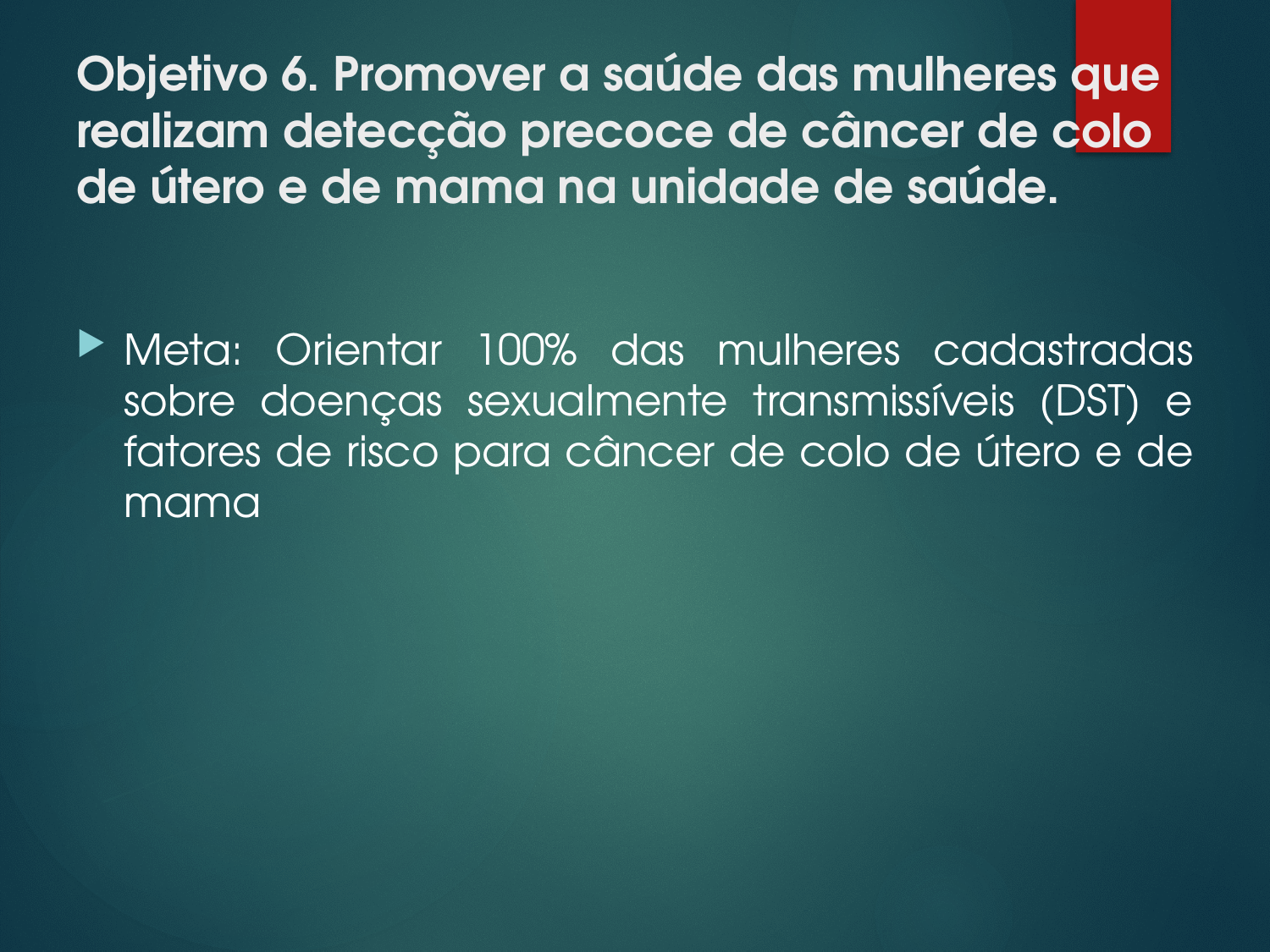

# Objetivo 6. Promover a saúde das mulheres que realizam detecção precoce de câncer de colo de útero e de mama na unidade de saúde.
Meta: Orientar 100% das mulheres cadastradas sobre doenças sexualmente transmissíveis (DST) e fatores de risco para câncer de colo de útero e de mama